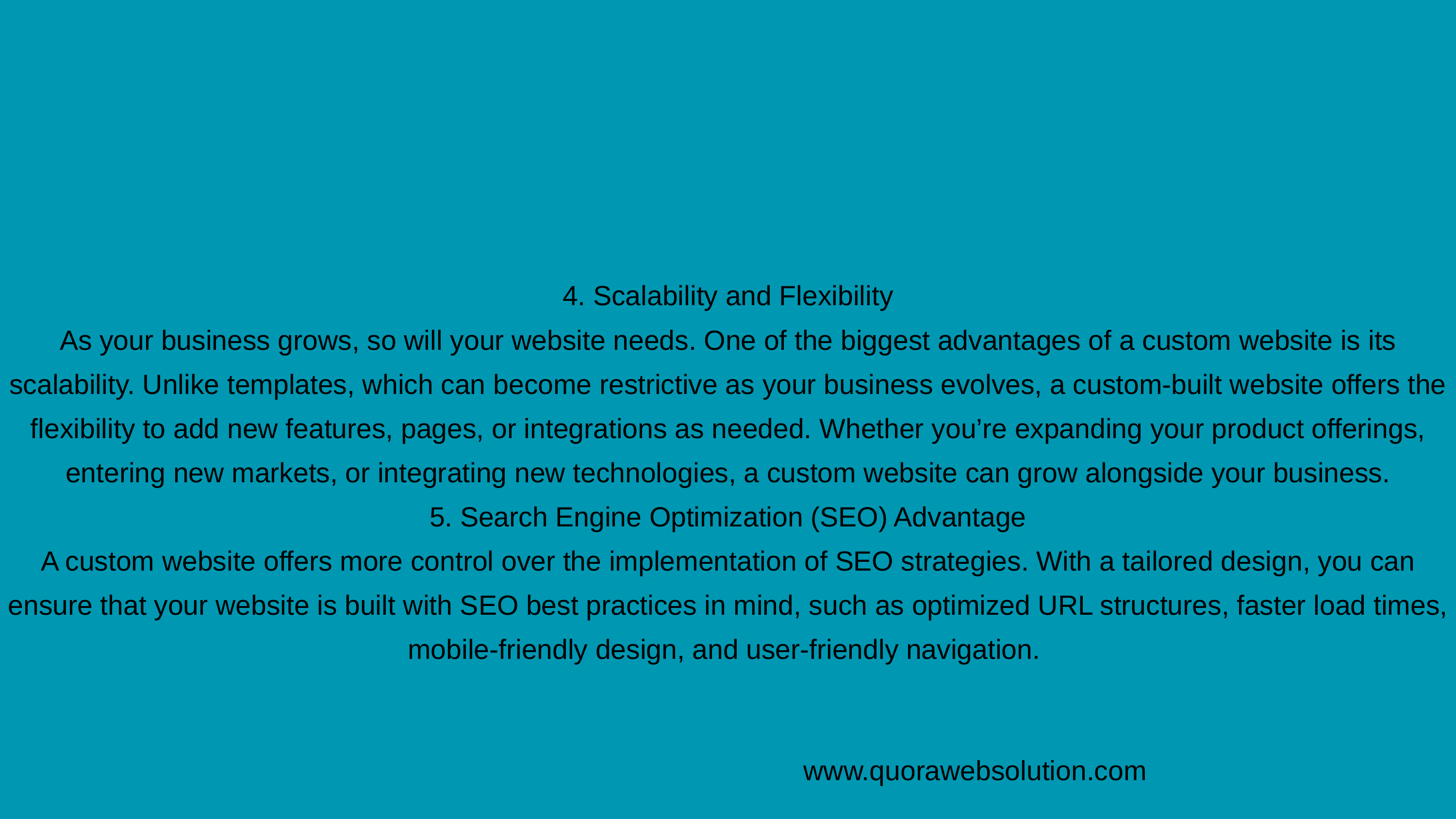

4. Scalability and Flexibility
As your business grows, so will your website needs. One of the biggest advantages of a custom website is its scalability. Unlike templates, which can become restrictive as your business evolves, a custom-built website offers the flexibility to add new features, pages, or integrations as needed. Whether you’re expanding your product offerings, entering new markets, or integrating new technologies, a custom website can grow alongside your business.
5. Search Engine Optimization (SEO) Advantage
A custom website offers more control over the implementation of SEO strategies. With a tailored design, you can ensure that your website is built with SEO best practices in mind, such as optimized URL structures, faster load times, mobile-friendly design, and user-friendly navigation.
www.quorawebsolution.com